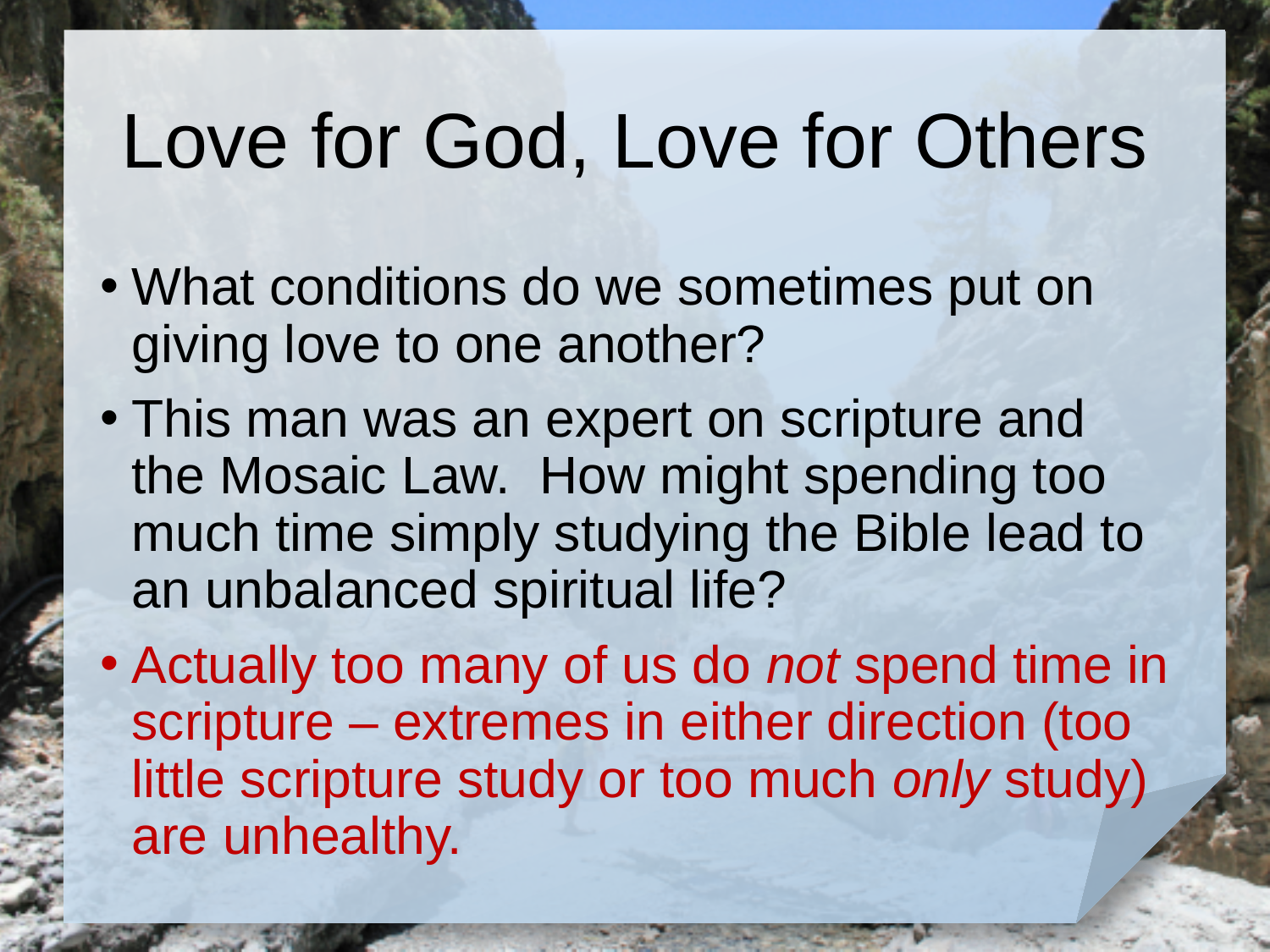

# Love for God, Love for Others
What conditions do we sometimes put on giving love to one another?
This man was an expert on scripture and the Mosaic Law.  How might spending too much time simply studying the Bible lead to an unbalanced spiritual life?
Actually too many of us do not spend time in scripture – extremes in either direction (too little scripture study or too much only study) are unhealthy.